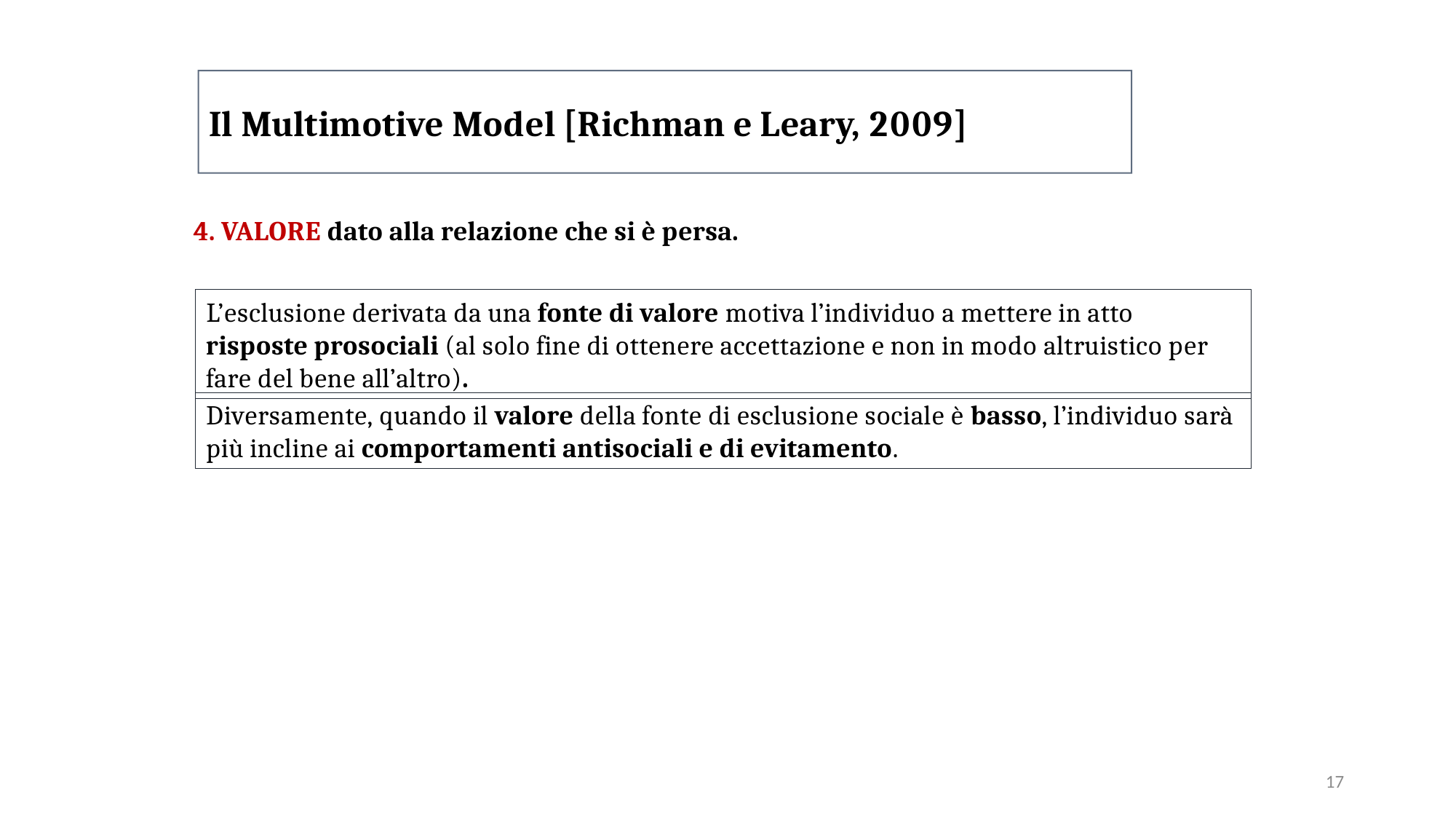

Il Multimotive Model [Richman e Leary, 2009]
4. VALORE dato alla relazione che si è persa.
L’esclusione derivata da una fonte di valore motiva l’individuo a mettere in atto risposte prosociali (al solo fine di ottenere accettazione e non in modo altruistico per fare del bene all’altro).
Diversamente, quando il valore della fonte di esclusione sociale è basso, l’individuo sarà più incline ai comportamenti antisociali e di evitamento.
17